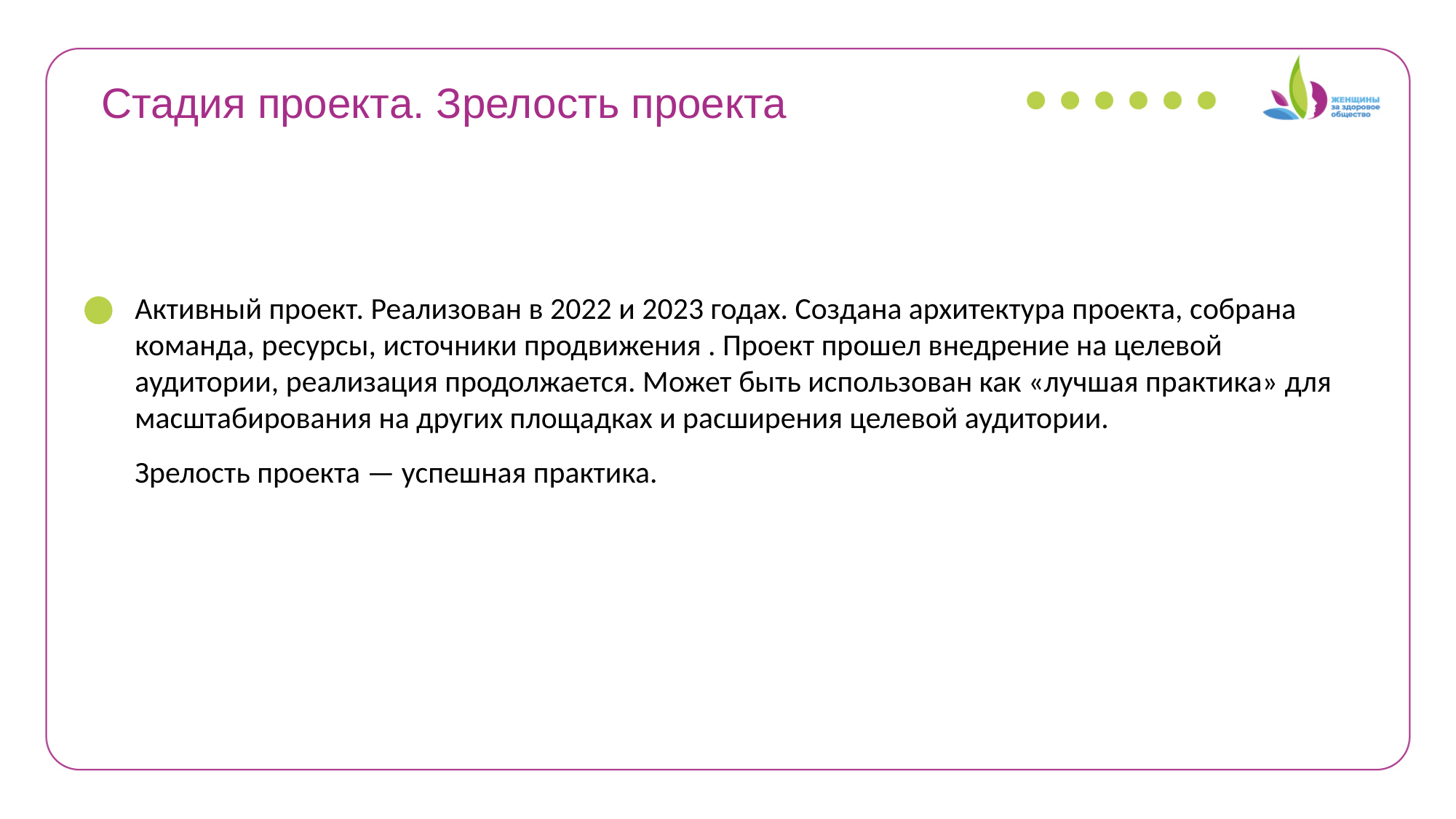

Стадия проекта. Зрелость проекта

Активный проект. Реализован в 2022 и 2023 годах. Создана архитектура проекта, собрана команда, ресурсы, источники продвижения . Проект прошел внедрение на целевой аудитории, реализация продолжается. Может быть использован как «лучшая практика» для масштабирования на других площадках и расширения целевой аудитории.
Зрелость проекта — успешная практика.